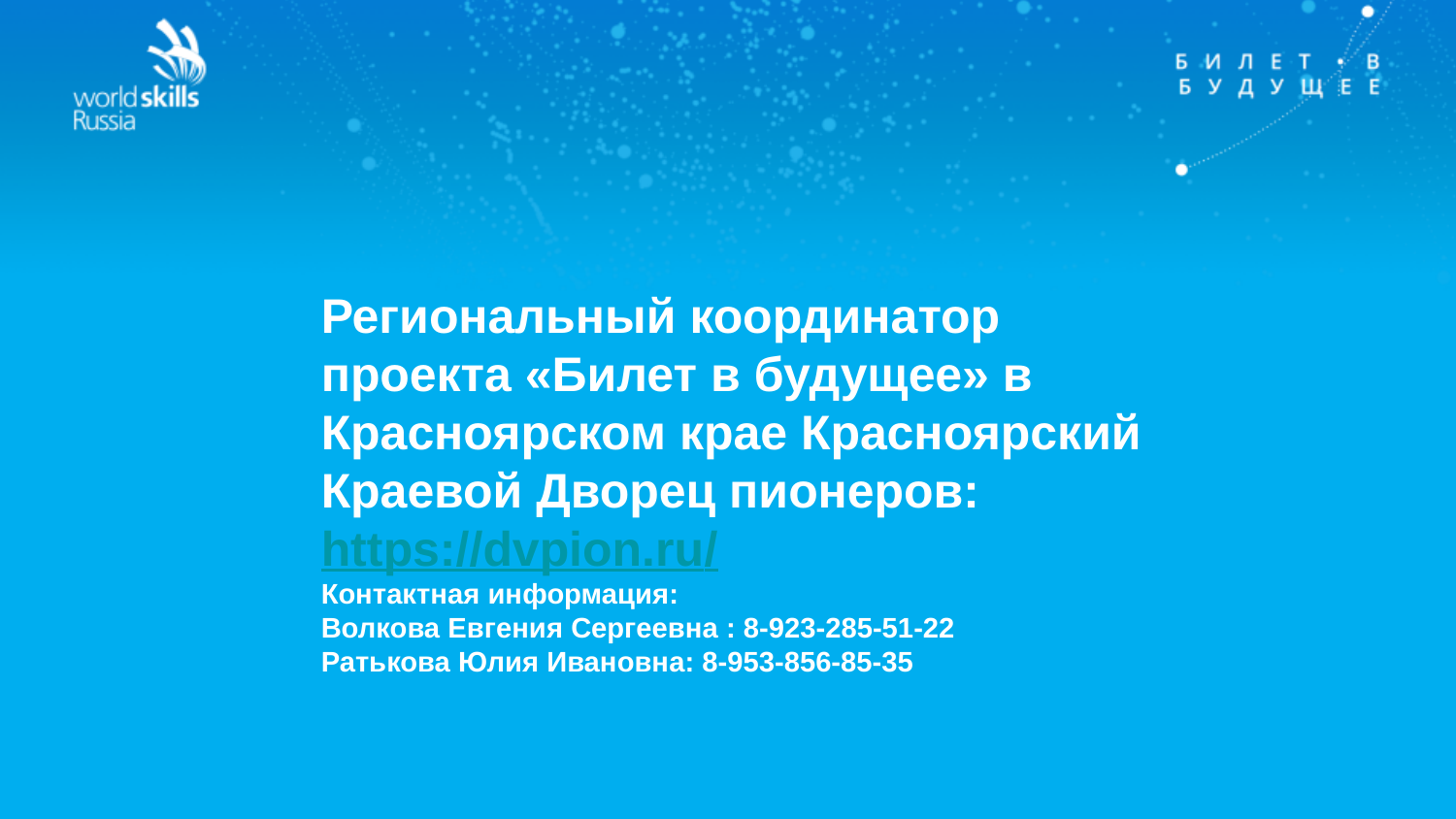

Региональный координатор проекта «Билет в будущее» в Красноярском крае Красноярский Краевой Дворец пионеров:
https://dvpion.ru/
Контактная информация:
Волкова Евгения Сергеевна : 8-923-285-51-22
Ратькова Юлия Ивановна: 8-953-856-85-35